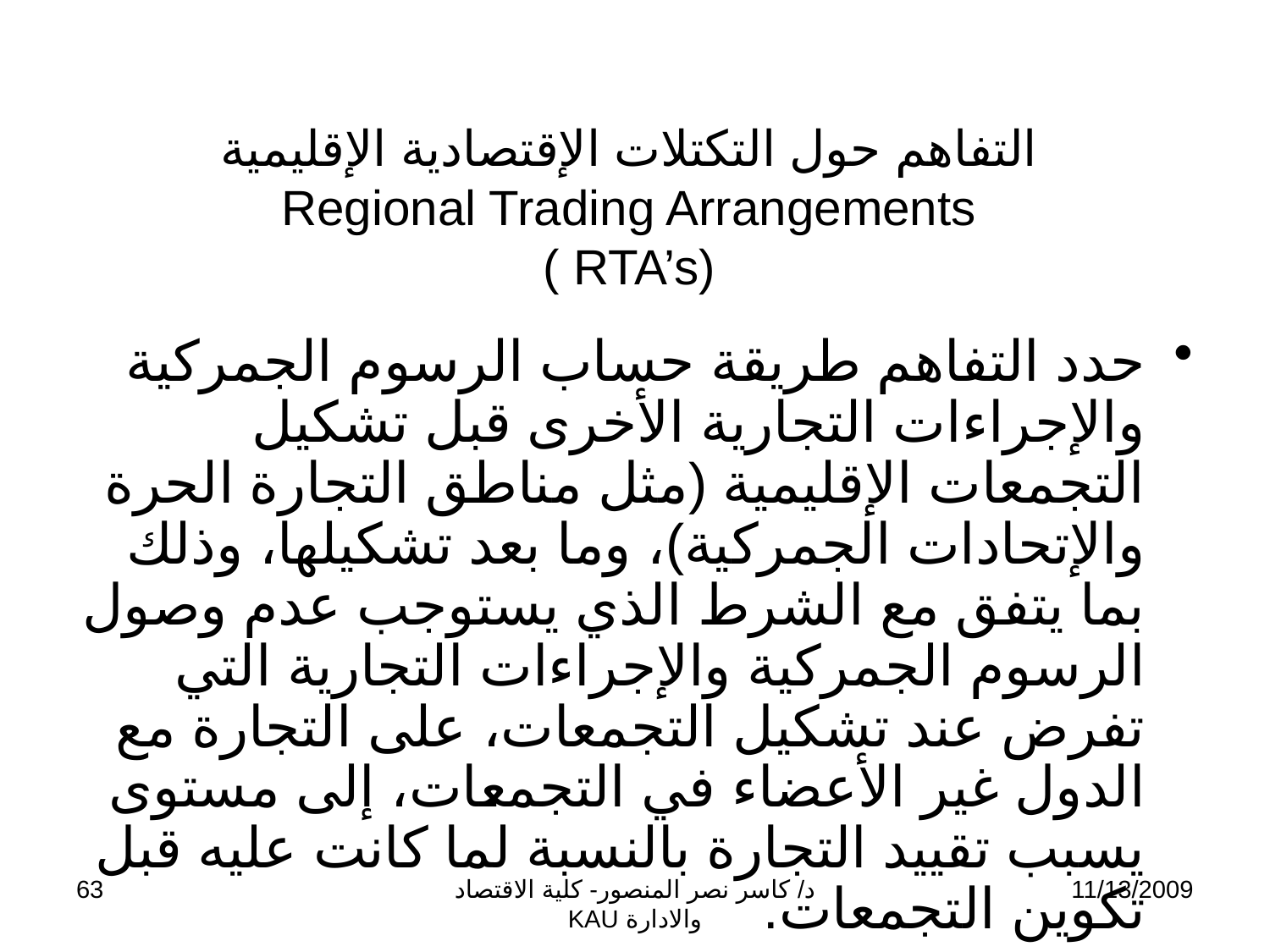

# التفاهم حول التكتلات الإقتصادية الإقليمية Regional Trading Arrangements ( RTA’s)
حدد التفاهم طريقة حساب الرسوم الجمركية والإجراءات التجارية الأخرى قبل تشكيل التجمعات الإقليمية (مثل مناطق التجارة الحرة والإتحادات الجمركية)، وما بعد تشكيلها، وذلك بما يتفق مع الشرط الذي يستوجب عدم وصول الرسوم الجمركية والإجراءات التجارية التي تفرض عند تشكيل التجمعات، على التجارة مع الدول غير الأعضاء في التجمعات، إلى مستوى يسبب تقييد التجارة بالنسبة لما كانت عليه قبل تكوين التجمعات.

63
د/ كاسر نصر المنصور- كلية الاقتصاد والادارة KAU
11/13/2009